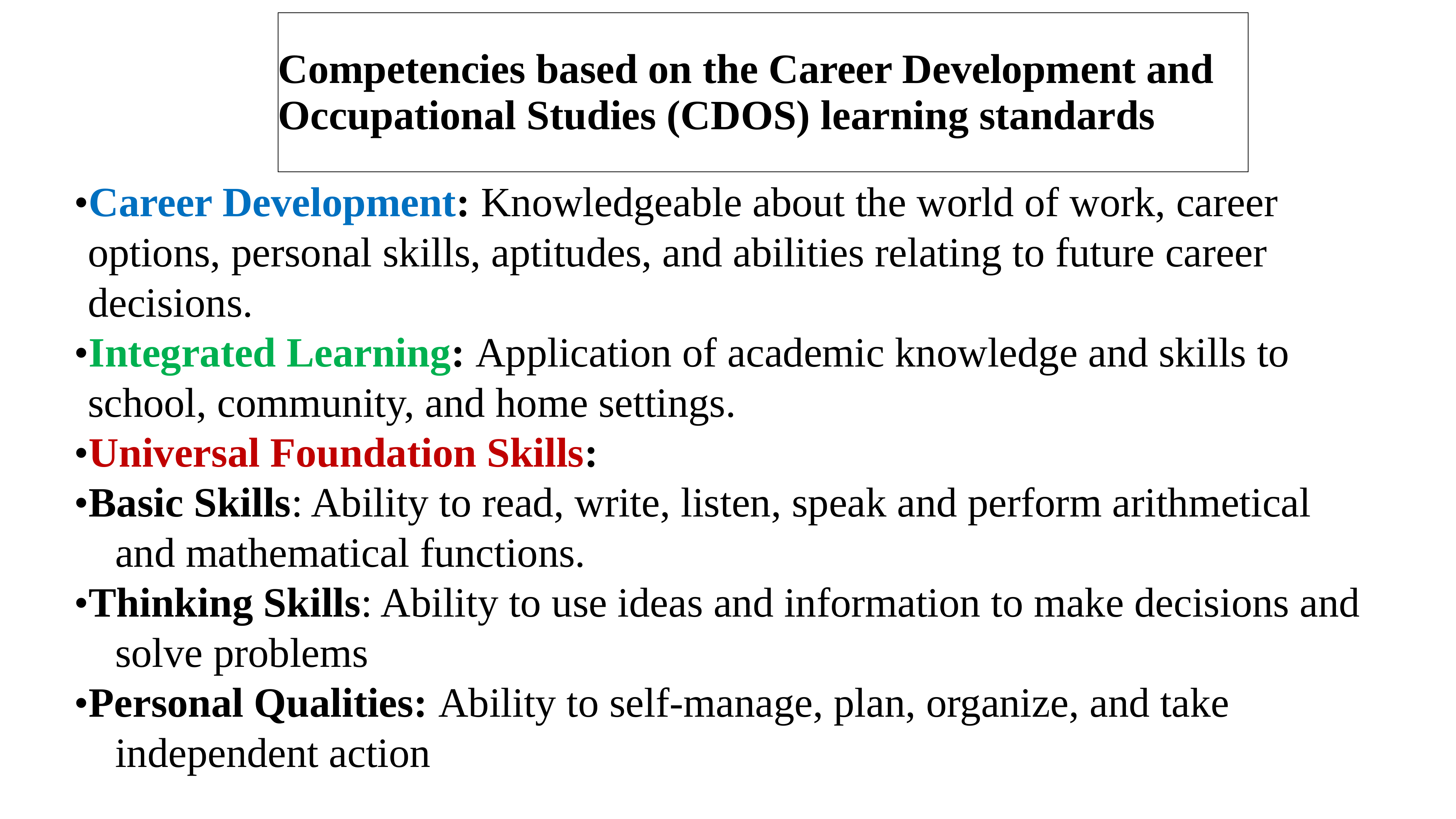

| Competencies based on the Career Development and Occupational Studies (CDOS) learning standards |
| --- |
•Career Development: Knowledgeable about the world of work, career options, personal skills, aptitudes, and abilities relating to future career decisions.
•Integrated Learning: Application of academic knowledge and skills to school, community, and home settings.
•Universal Foundation Skills:
•Basic Skills: Ability to read, write, listen, speak and perform arithmetical and mathematical functions.
•Thinking Skills: Ability to use ideas and information to make decisions and solve problems
•Personal Qualities: Ability to self-manage, plan, organize, and take independent action